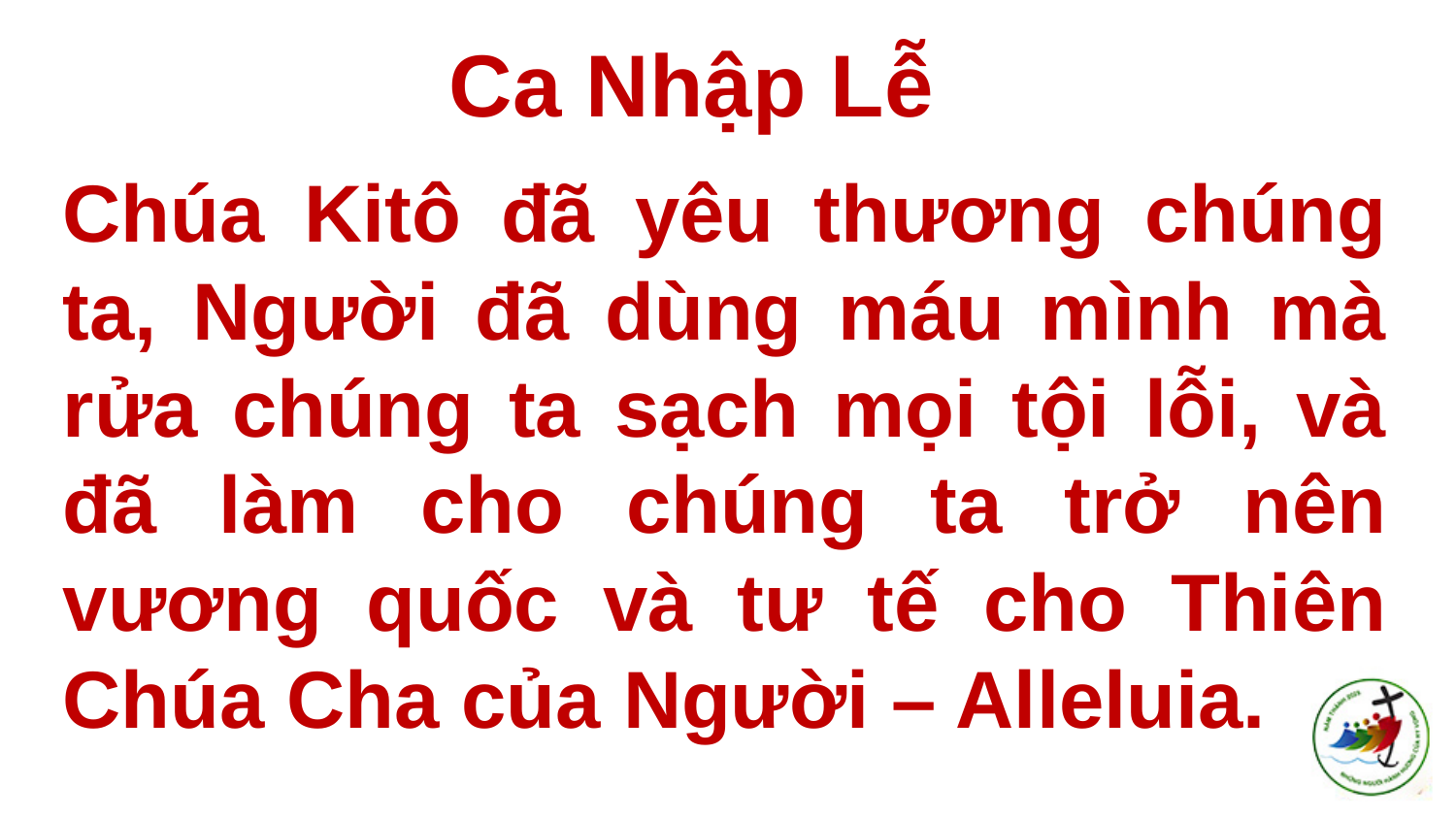

# Ca Nhập Lễ
Chúa Kitô đã yêu thương chúng ta, Người đã dùng máu mình mà rửa chúng ta sạch mọi tội lỗi, và đã làm cho chúng ta trở nên vương quốc và tư tế cho Thiên Chúa Cha của Người – Alleluia.